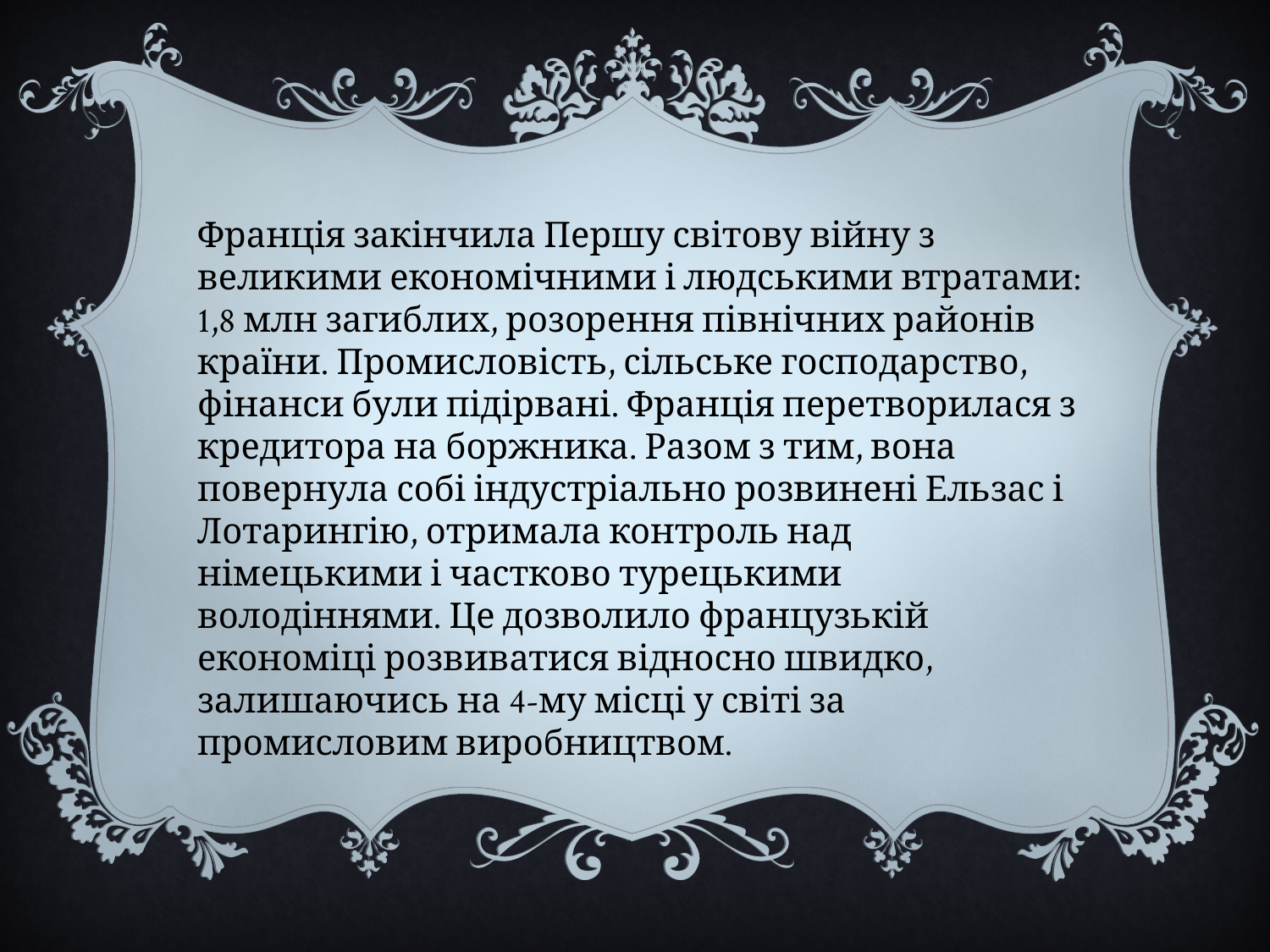

Франція закінчила Першу світову війну з великими економічними і людськими втратами: 1,8 млн загиблих, розорення північних районів країни. Промисловість, сільське господарство, фінанси були підірвані. Франція перетворилася з кредитора на боржника. Разом з тим, вона повернула собі індустріально розвинені Ельзас і Лотарингію, отримала контроль над німецькими і частково турецькими володіннями. Це дозволило французькій економіці розвиватися відносно швидко, залишаючись на 4-му місці у світі за промисловим виробництвом.